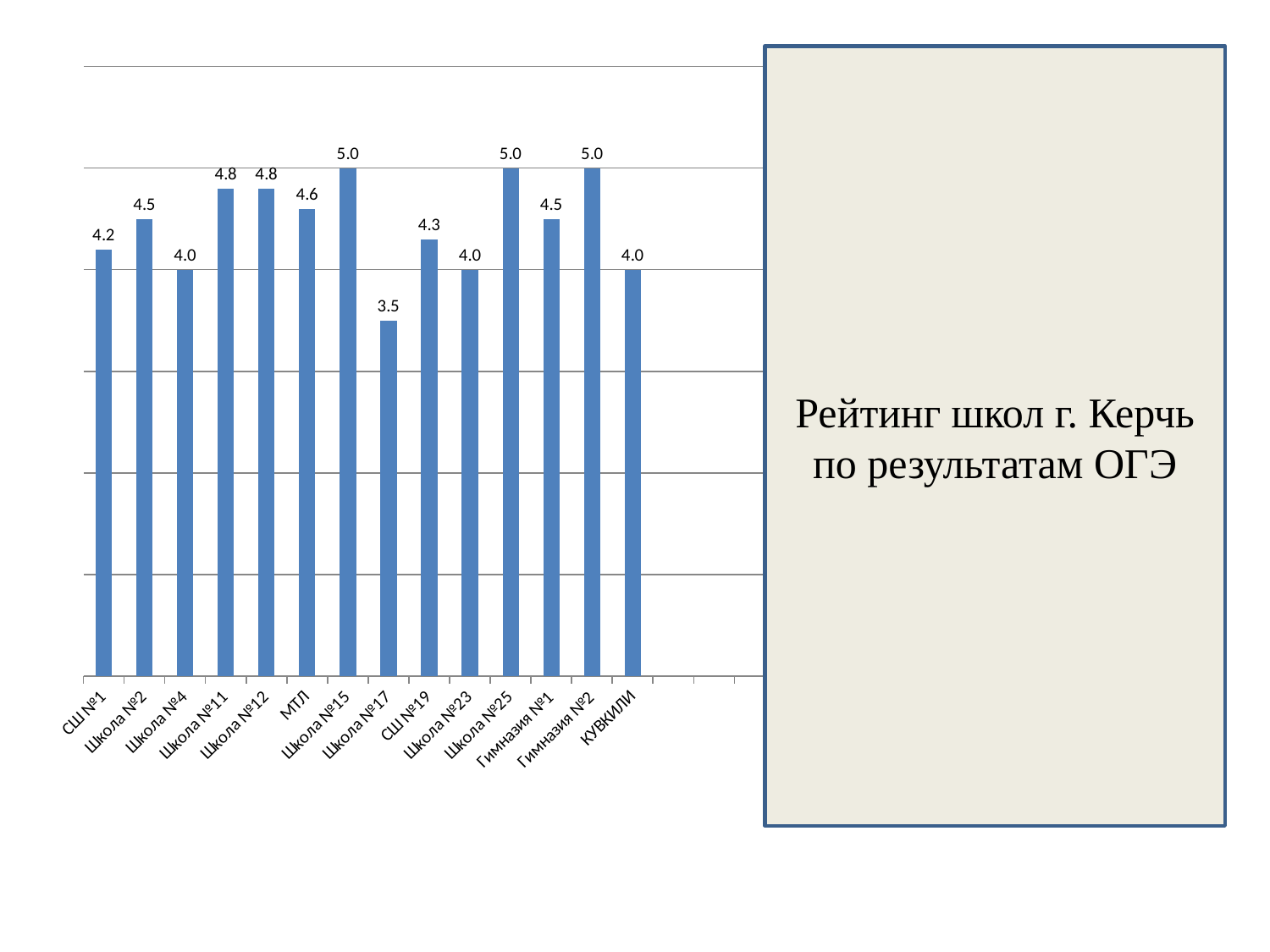

### Chart

| Category |  |
|---|---|
| СШ №1 | 4.2 |
| Школа №2 | 4.5 |
| Школа №4 | 4.0 |
| Школа №11 | 4.8 |
| Школа №12 | 4.8 |
| МТЛ | 4.6 |
| Школа №15 | 5.0 |
| Школа №17 | 3.5 |
| СШ №19 | 4.3 |
| Школа №23 | 4.0 |
| Школа №25 | 5.0 |
| Гимназия №1 | 4.5 |
| Гимназия №2 | 5.0 |
| КУВКИЛИ | 4.0 |
Рейтинг школ г. Керчь по результатам ОГЭ